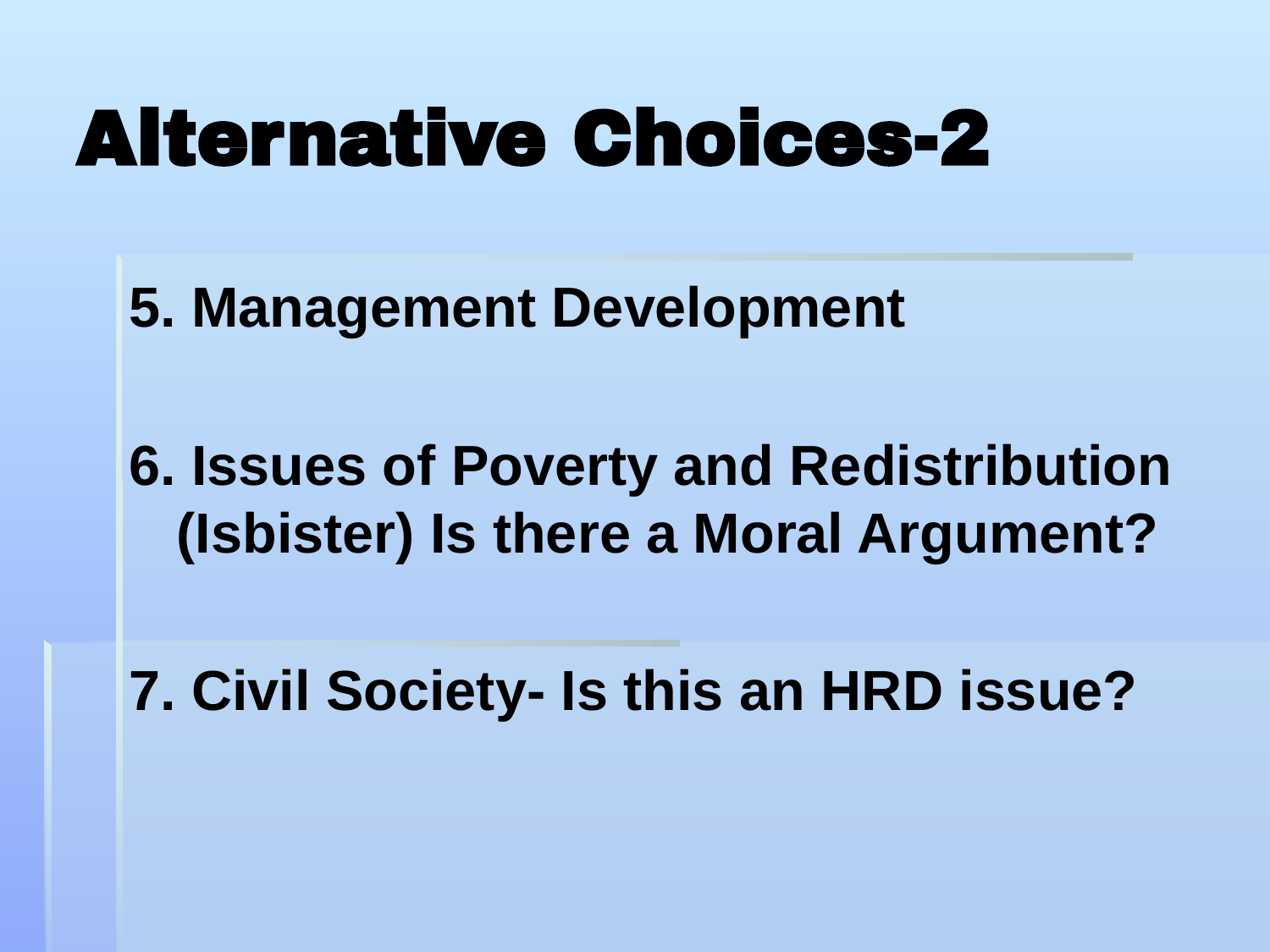

# Alternative Choices-2
5. Management Development

6. Issues of Poverty and Redistribution (Isbister) Is there a Moral Argument?

7. Civil Society- Is this an HRD issue?